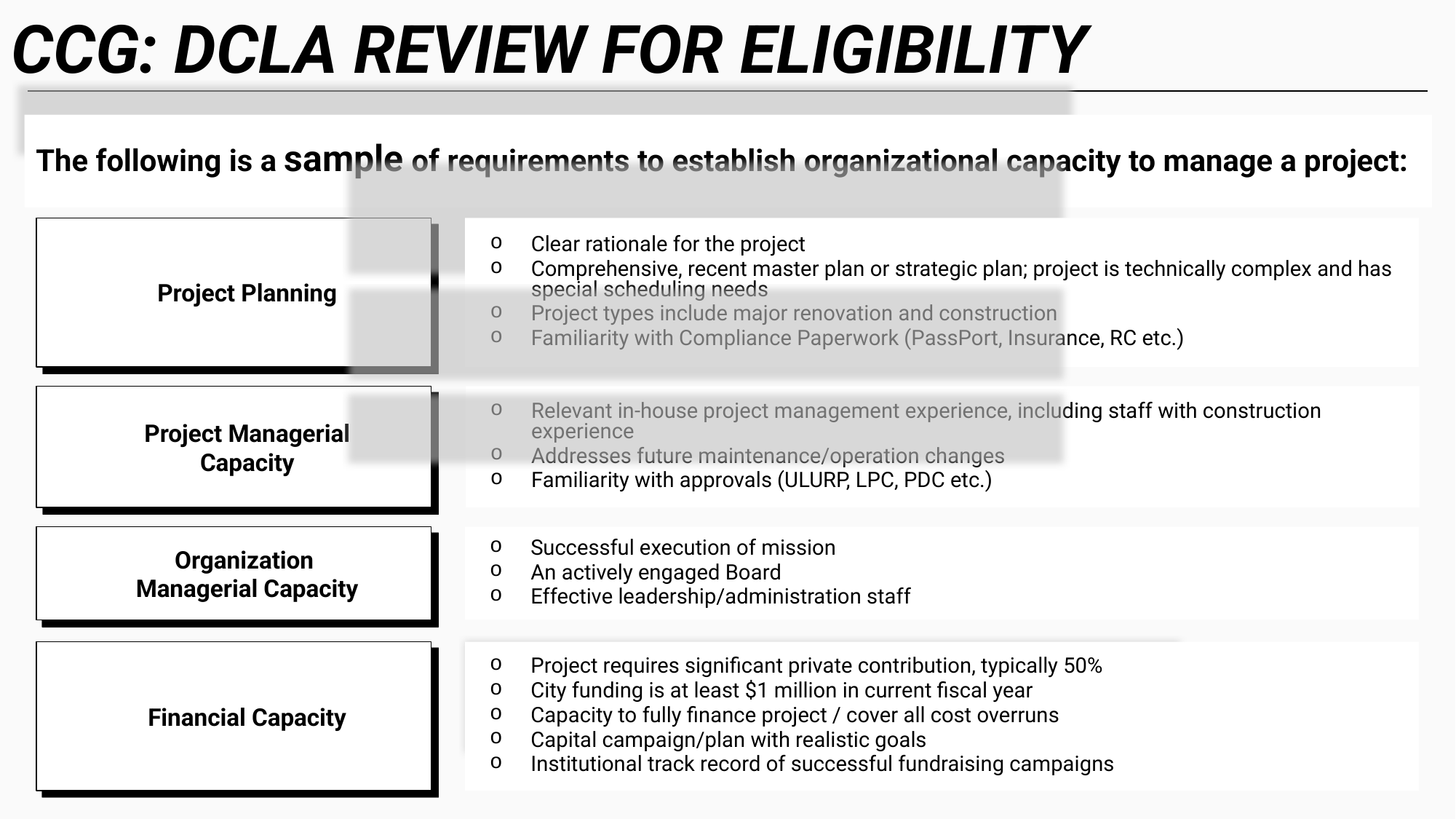

# CCG: DCLA REVIEW FOR ELIGIBILITY
The following is a sample of requirements to establish organizational capacity to manage a project:
Project Planning
Clear rationale for the project
Comprehensive, recent master plan or strategic plan; project is technically complex and has special scheduling needs
Project types include major renovation and construction
Familiarity with Compliance Paperwork (PassPort, Insurance, RC etc.)
Project Managerial
Capacity
Relevant in-house project management experience, including staff with construction experience
Addresses future maintenance/operation changes
Familiarity with approvals (ULURP, LPC, PDC etc.)
Organization
Managerial Capacity
Successful execution of mission
An actively engaged Board
Effective leadership/administration staff
Financial Capacity
Project requires significant private contribution, typically 50%
City funding is at least $1 million in current fiscal year
Capacity to fully finance project / cover all cost overruns
Capital campaign/plan with realistic goals
Institutional track record of successful fundraising campaigns